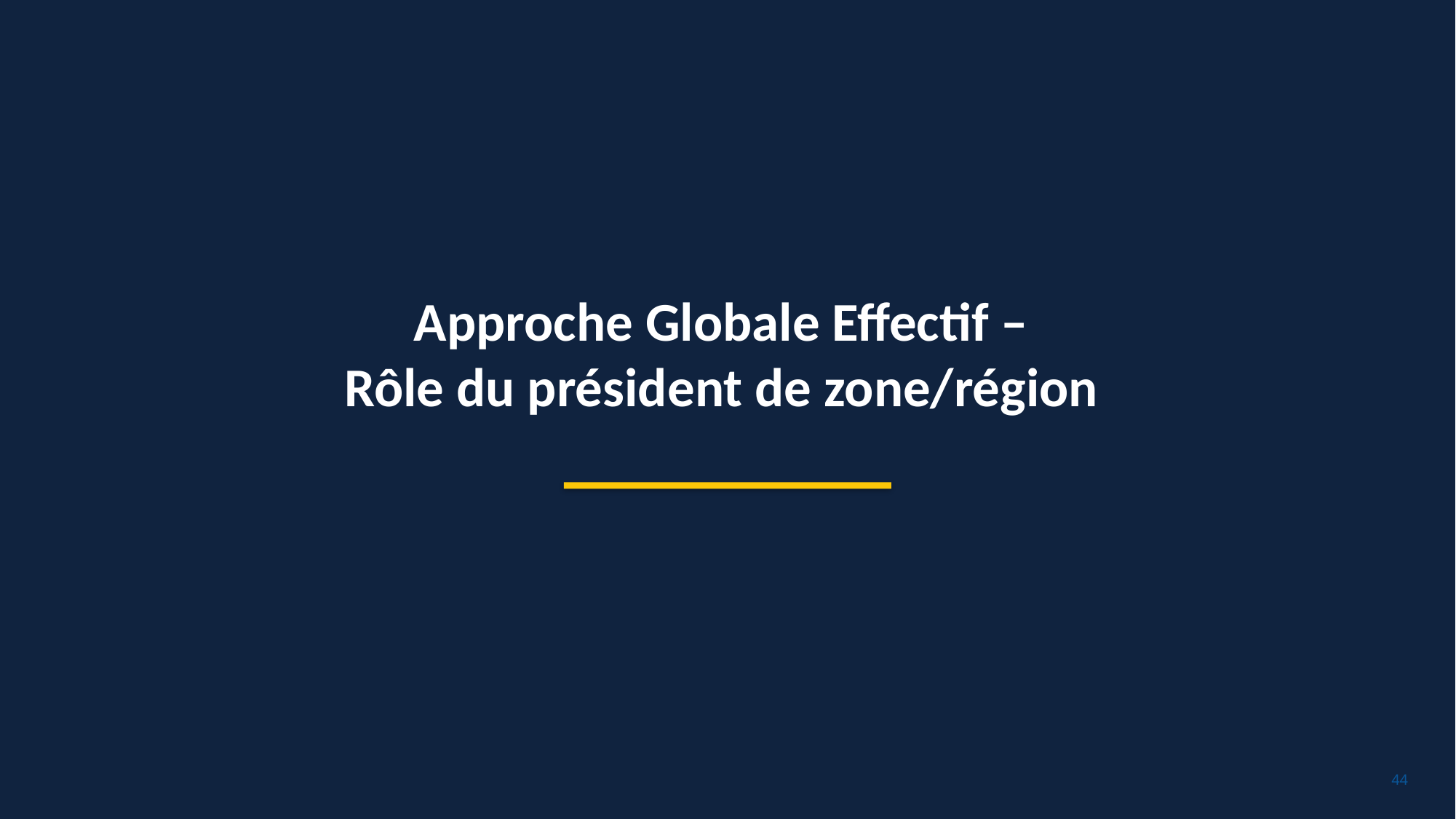

Approche Globale Effectif –
Rôle du président de zone/région